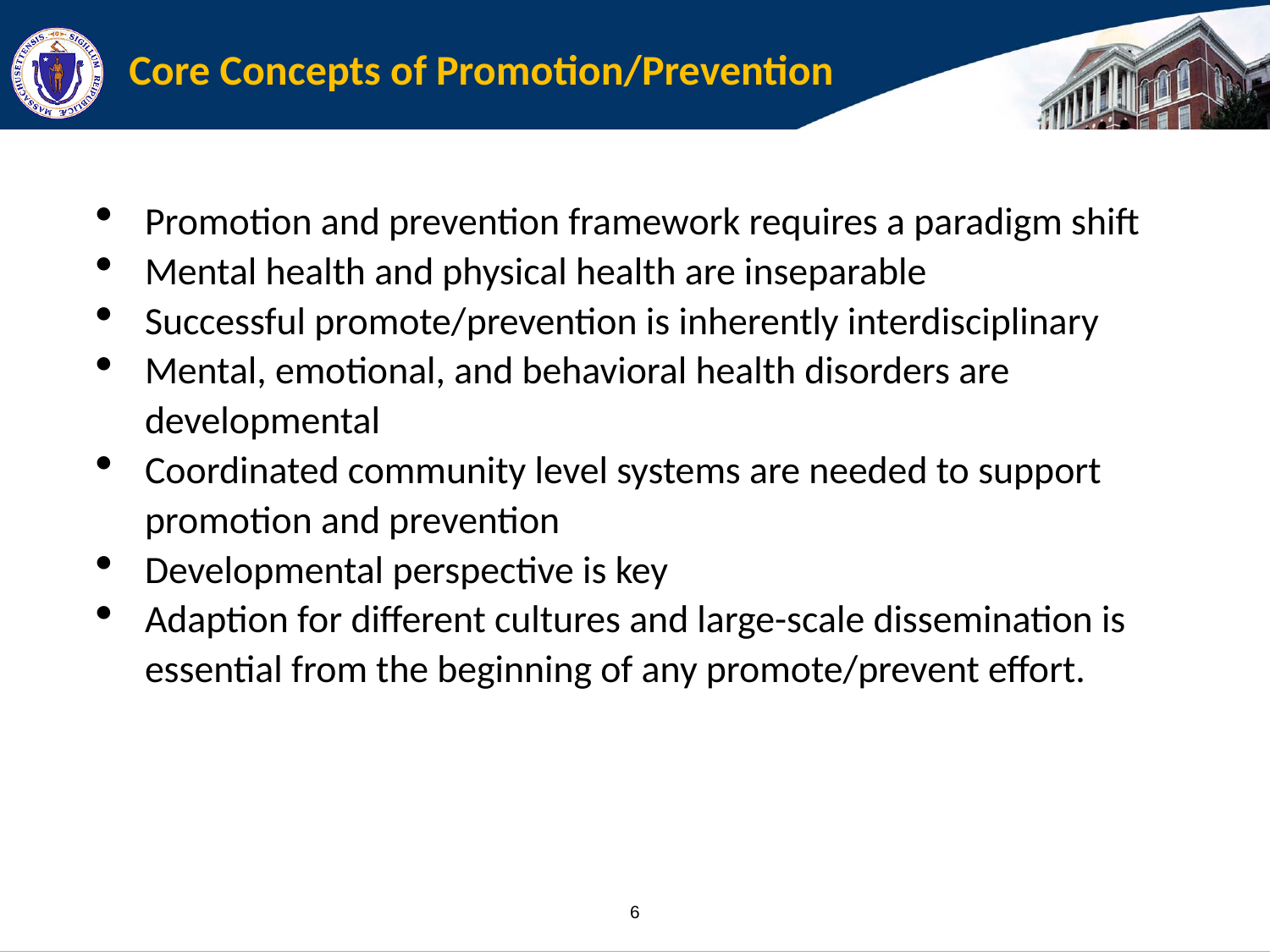

# Core Concepts of Promotion/Prevention
Promotion and prevention framework requires a paradigm shift
Mental health and physical health are inseparable
Successful promote/prevention is inherently interdisciplinary
Mental, emotional, and behavioral health disorders are developmental
Coordinated community level systems are needed to support promotion and prevention
Developmental perspective is key
Adaption for different cultures and large-scale dissemination is essential from the beginning of any promote/prevent effort.